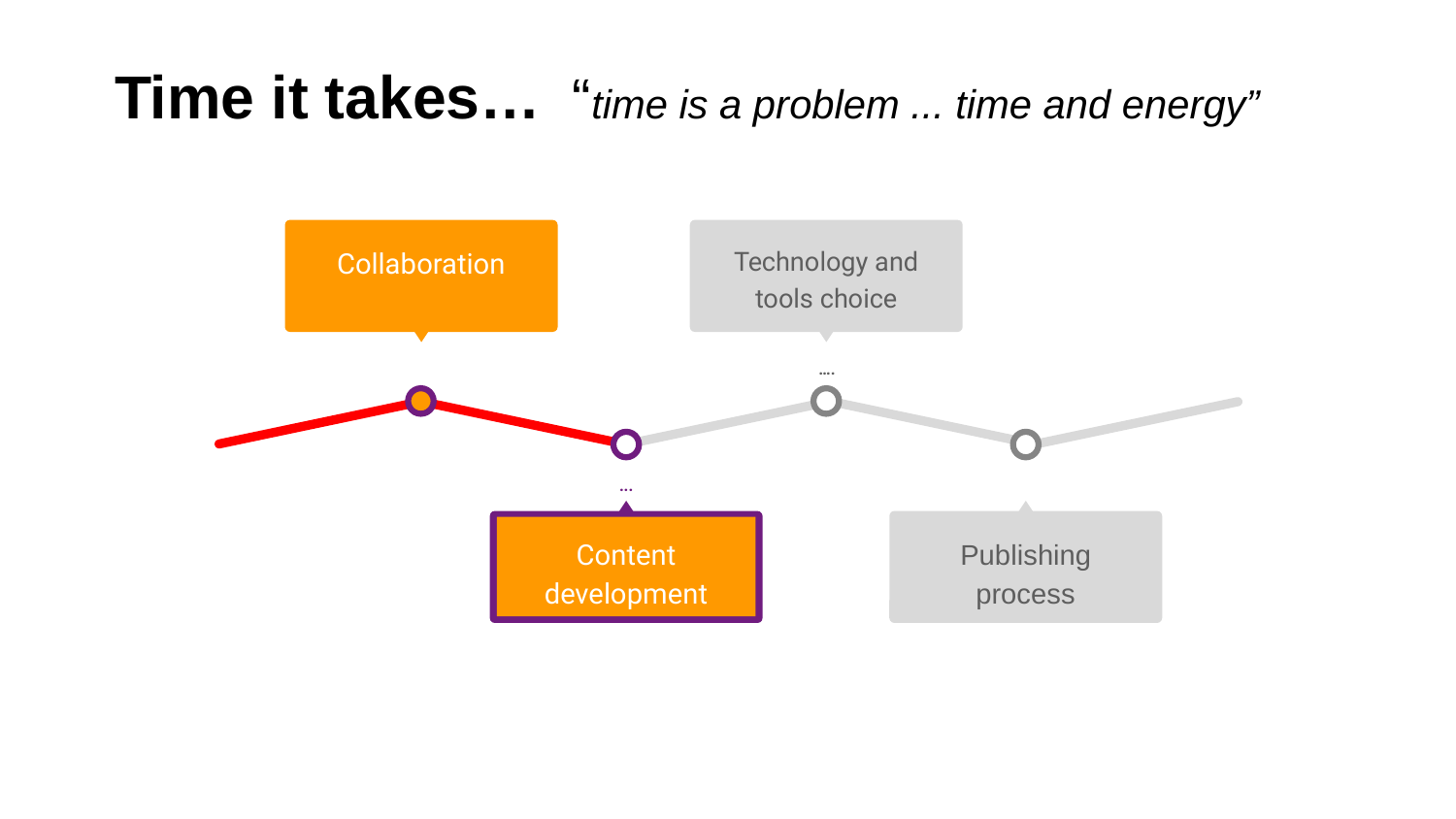

Time it takes…  “time is a problem ... time and energy”

Collaboration

Technology and tools choice

….

...

Content development

Publishing process